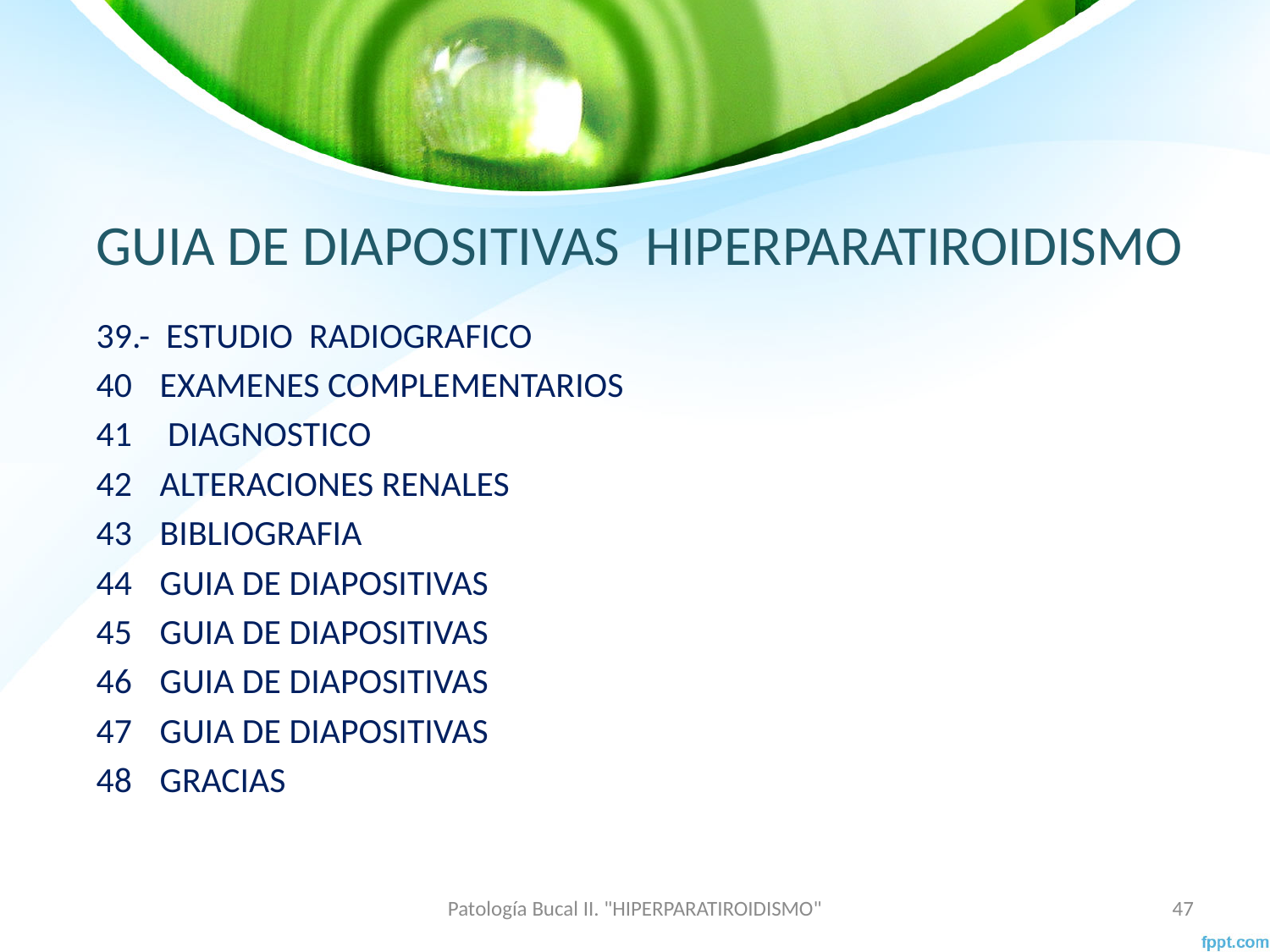

# GUIA DE DIAPOSITIVAS  HIPERPARATIROIDISMO
39.-  ESTUDIO  RADIOGRAFICO
EXAMENES COMPLEMENTARIOS
 DIAGNOSTICO
ALTERACIONES RENALES
BIBLIOGRAFIA
GUIA DE DIAPOSITIVAS
GUIA DE DIAPOSITIVAS
GUIA DE DIAPOSITIVAS
GUIA DE DIAPOSITIVAS
GRACIAS

Patología Bucal II. "HIPERPARATIROIDISMO"
47